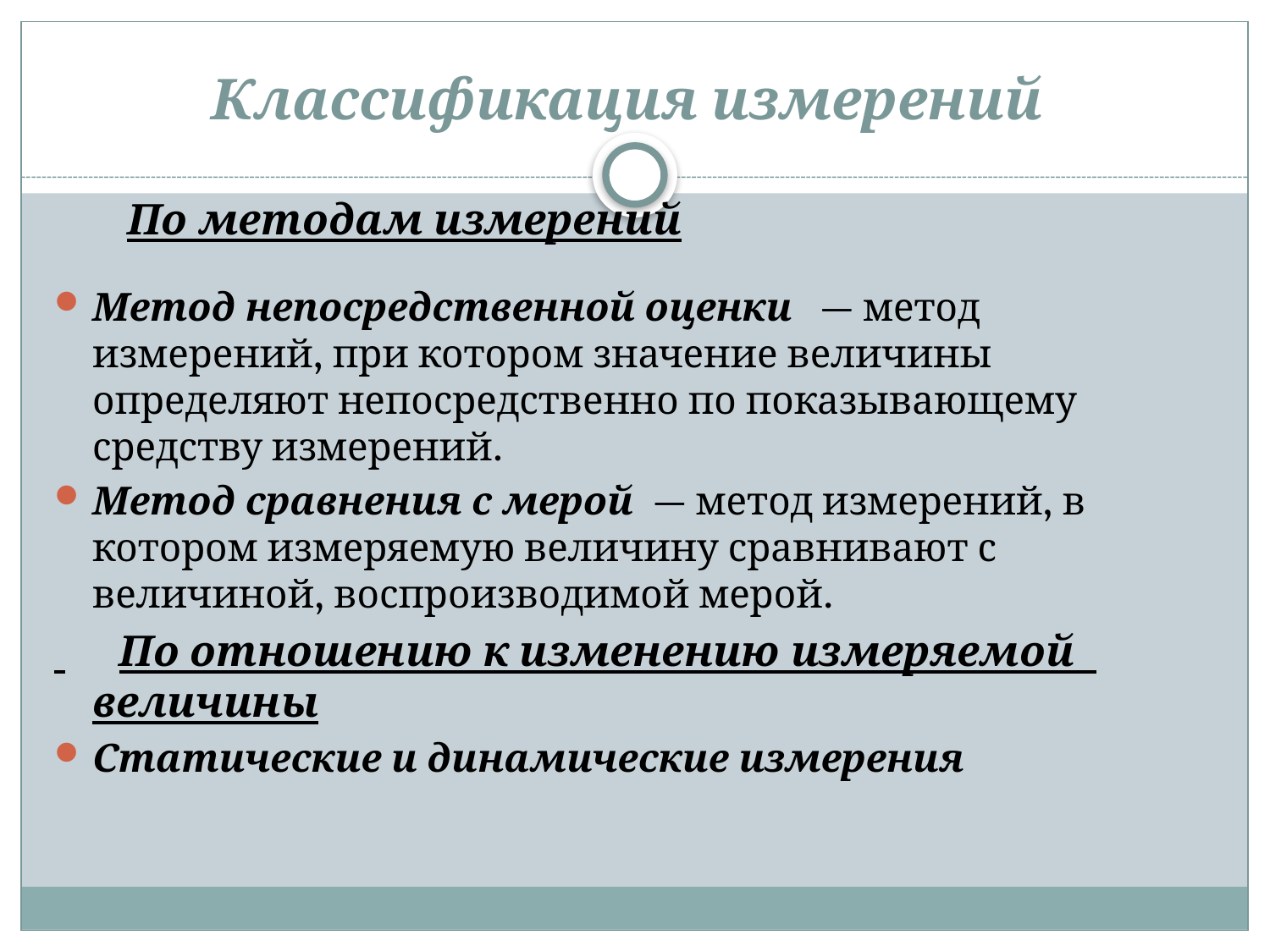

# Классификация измерений
По методам измерений
Метод непосредственной оценки   — метод измерений, при котором значение величины определяют непосредственно по показывающему средству измерений.
Метод сравнения с мерой  — метод измерений, в котором измеряемую величину сравнивают с величиной, воспроизводимой мерой.
      По отношению к изменению измеряемой   величины
Статические и динамические измерения